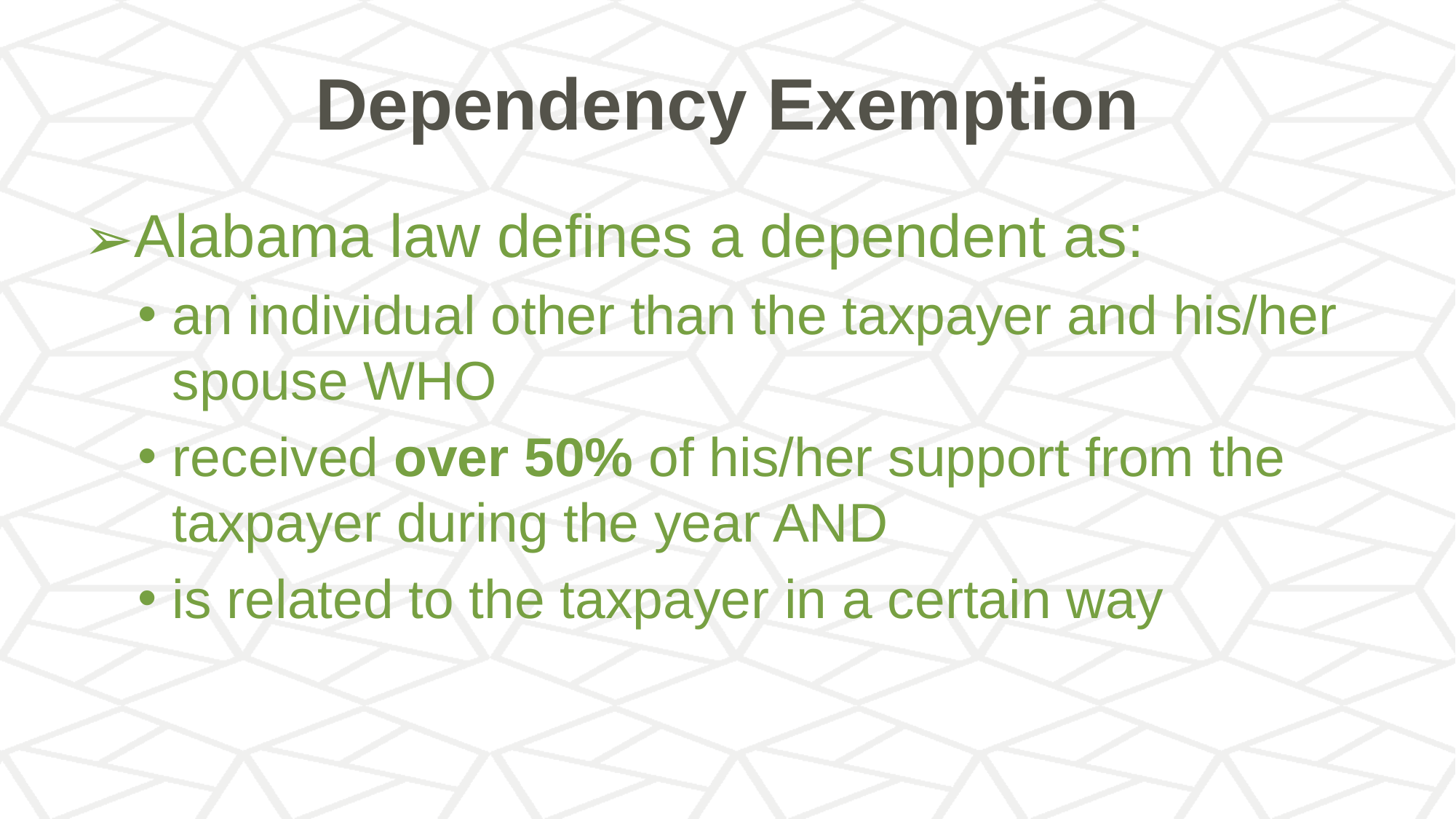

# Dependency Exemption
Alabama law defines a dependent as:
an individual other than the taxpayer and his/her spouse WHO
received over 50% of his/her support from the taxpayer during the year AND
is related to the taxpayer in a certain way